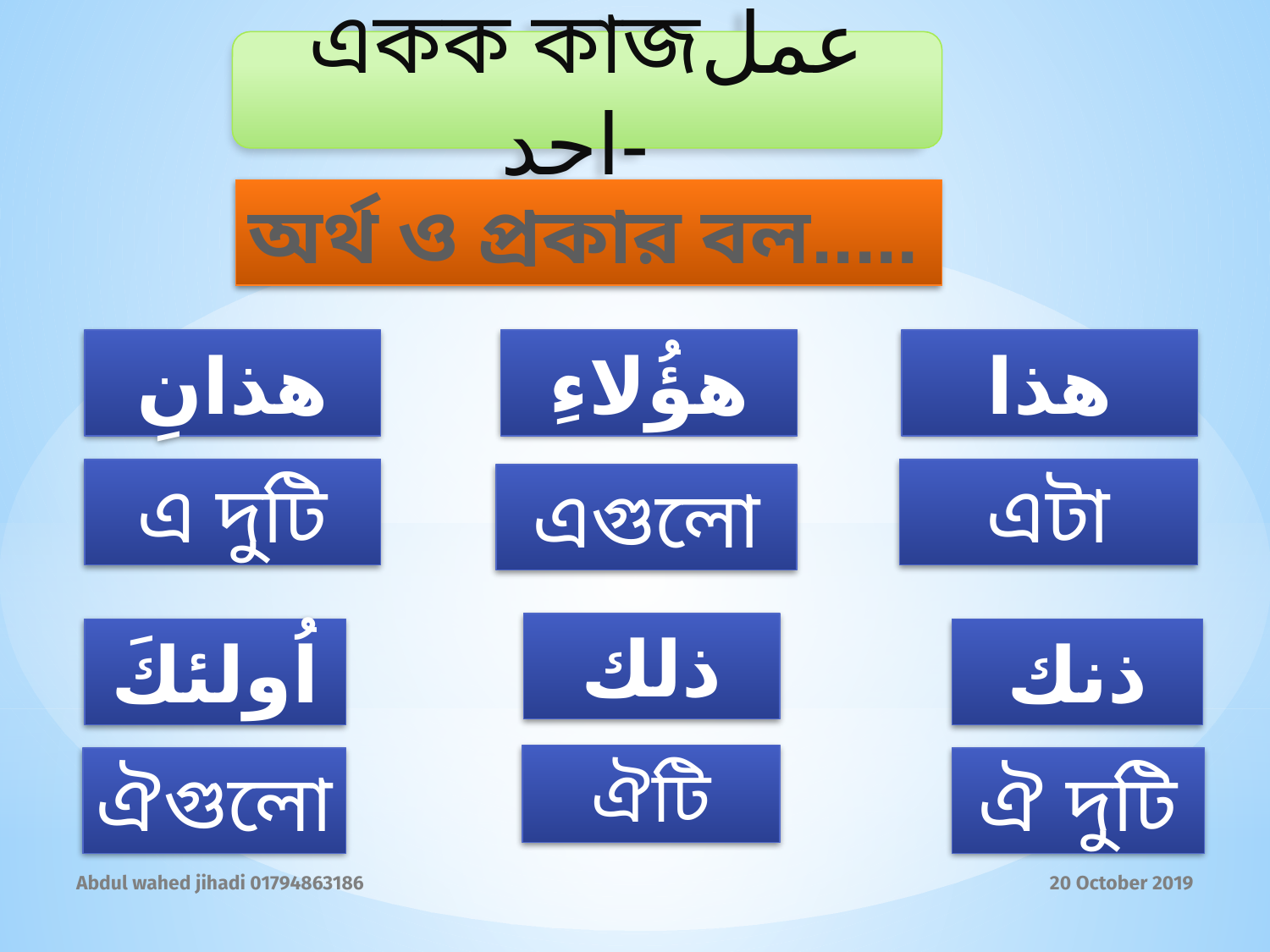

একক কাজعمل احد-
অর্থ ও প্রকার বল.....
هؤُلاءِ
هذانِ
هذا
এ দুটি
এটা
এগুলো
ذلك
ذنك
اُولئكَ
ঐটি
ঐগুলো
ঐ দুটি
Abdul wahed jihadi 01794863186
20 October 2019